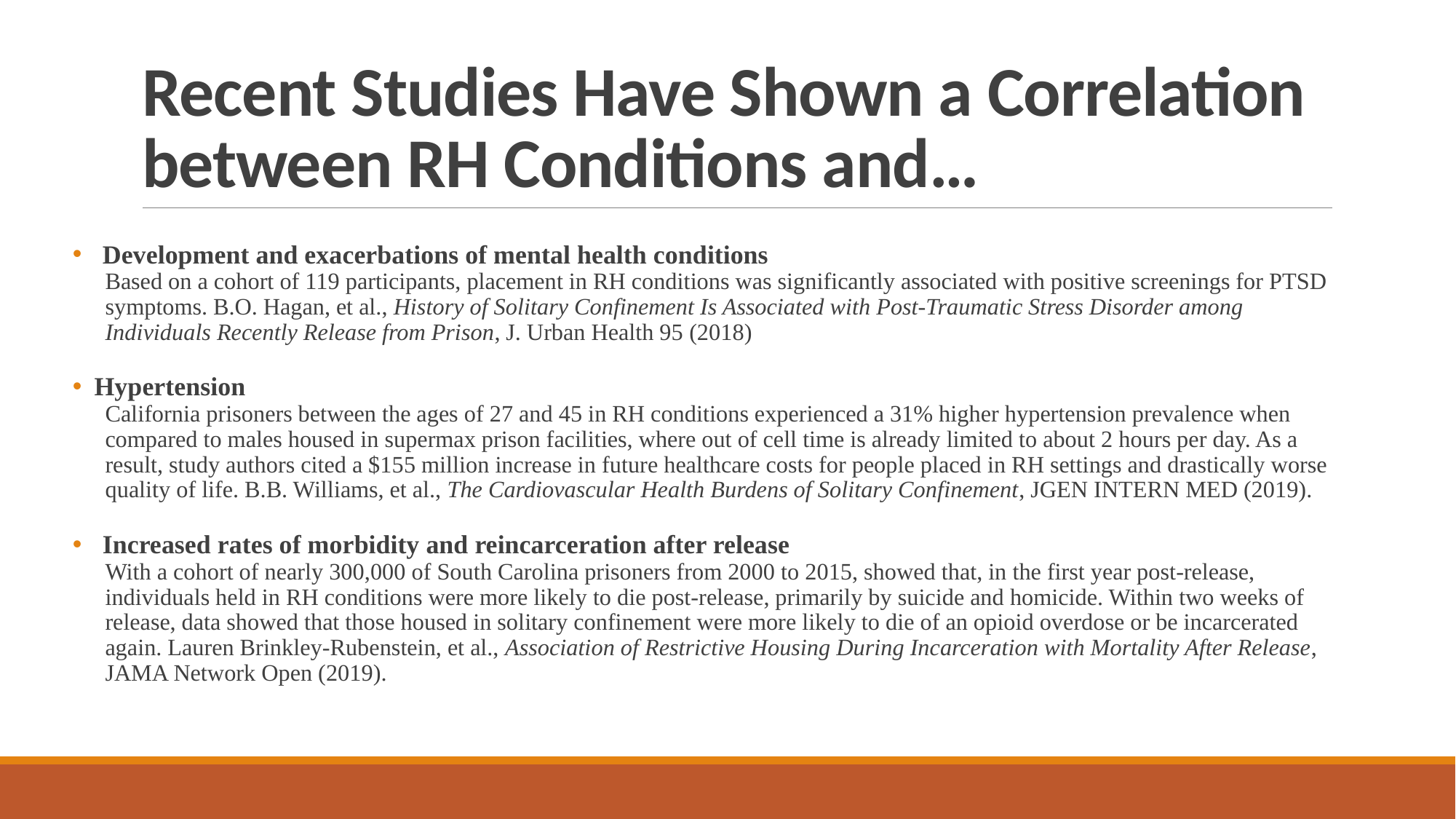

# Recent Studies Have Shown a Correlation between RH Conditions and…

   Development and exacerbations of mental health conditions
Based on a cohort of 119 participants, placement in RH conditions was significantly associated with positive screenings for PTSD symptoms. B.O. Hagan, et al., History of Solitary Confinement Is Associated with Post-Traumatic Stress Disorder among Individuals Recently Release from Prison, J. Urban Health 95 (2018)

Hypertension
California prisoners between the ages of 27 and 45 in RH conditions experienced a 31% higher hypertension prevalence when compared to males housed in supermax prison facilities, where out of cell time is already limited to about 2 hours per day. As a result, study authors cited a $155 million increase in future healthcare costs for people placed in RH settings and drastically worse quality of life. B.B. Williams, et al., The Cardiovascular Health Burdens of Solitary Confinement, JGEN INTERN MED (2019).

   Increased rates of morbidity and reincarceration after release
With a cohort of nearly 300,000 of South Carolina prisoners from 2000 to 2015, showed that, in the first year post-release, individuals held in RH conditions were more likely to die post-release, primarily by suicide and homicide. Within two weeks of release, data showed that those housed in solitary confinement were more likely to die of an opioid overdose or be incarcerated again. Lauren Brinkley-Rubenstein, et al., Association of Restrictive Housing During Incarceration with Mortality After Release, JAMA Network Open (2019).